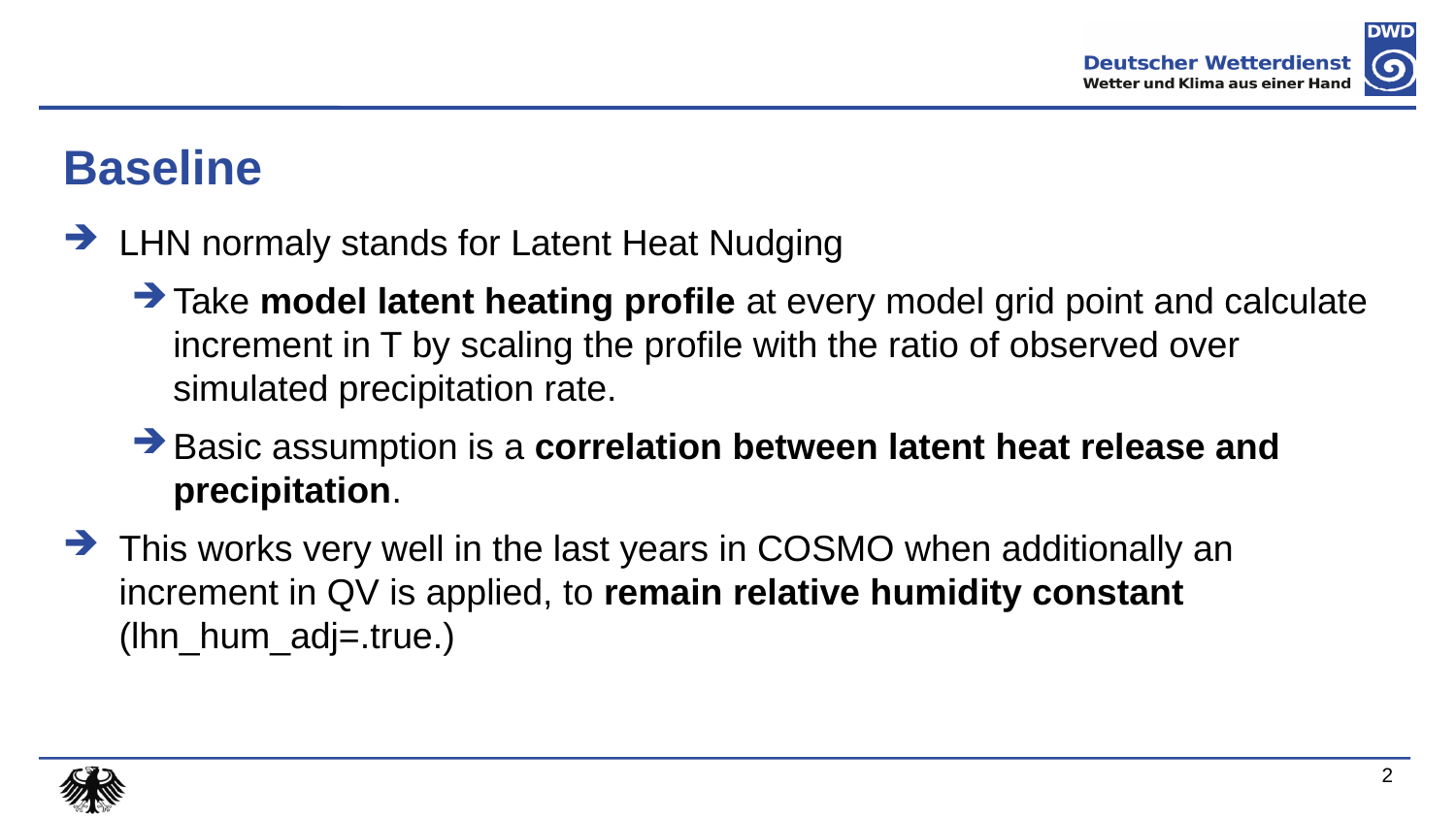

# Baseline
LHN normaly stands for Latent Heat Nudging
Take model latent heating profile at every model grid point and calculate increment in T by scaling the profile with the ratio of observed over simulated precipitation rate.
Basic assumption is a correlation between latent heat release and precipitation.
This works very well in the last years in COSMO when additionally an increment in QV is applied, to remain relative humidity constant (lhn_hum_adj=.true.)

2